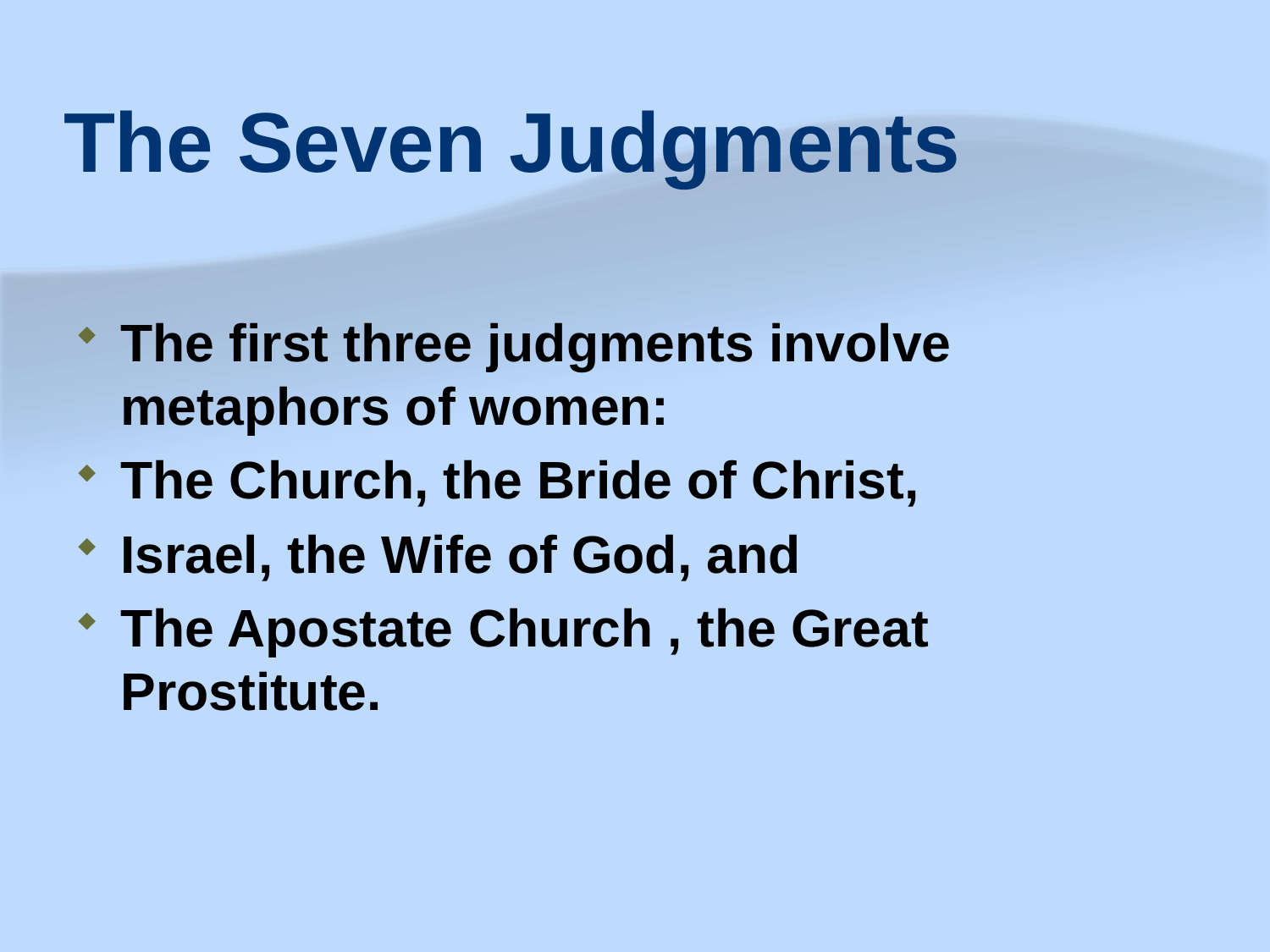

# The Seven Judgments
The first three judgments involve metaphors of women:
The Church, the Bride of Christ,
Israel, the Wife of God, and
The Apostate Church , the Great Prostitute.